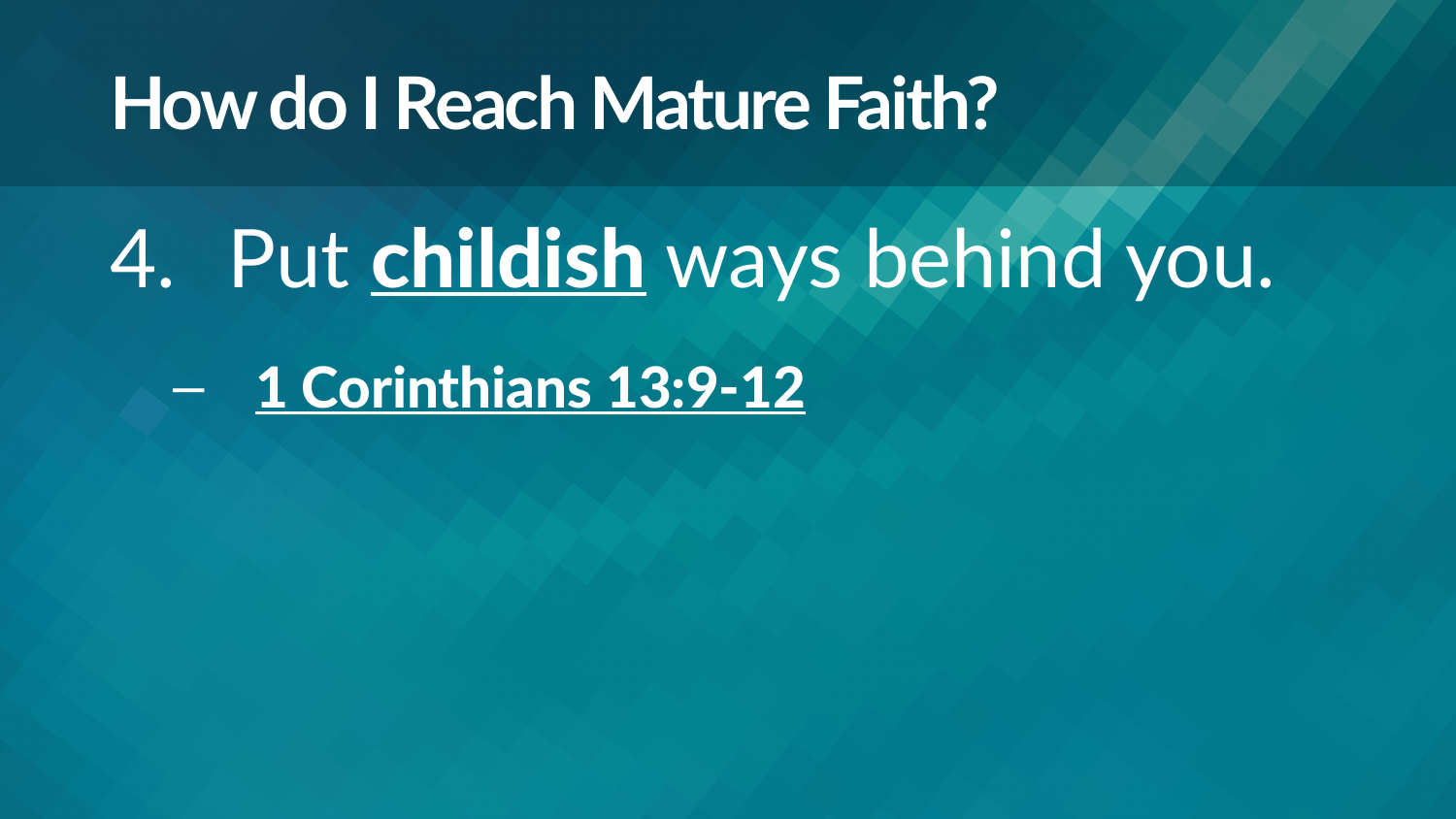

# How do I Reach Mature Faith?
Put childish ways behind you.
1 Corinthians 13:9-12